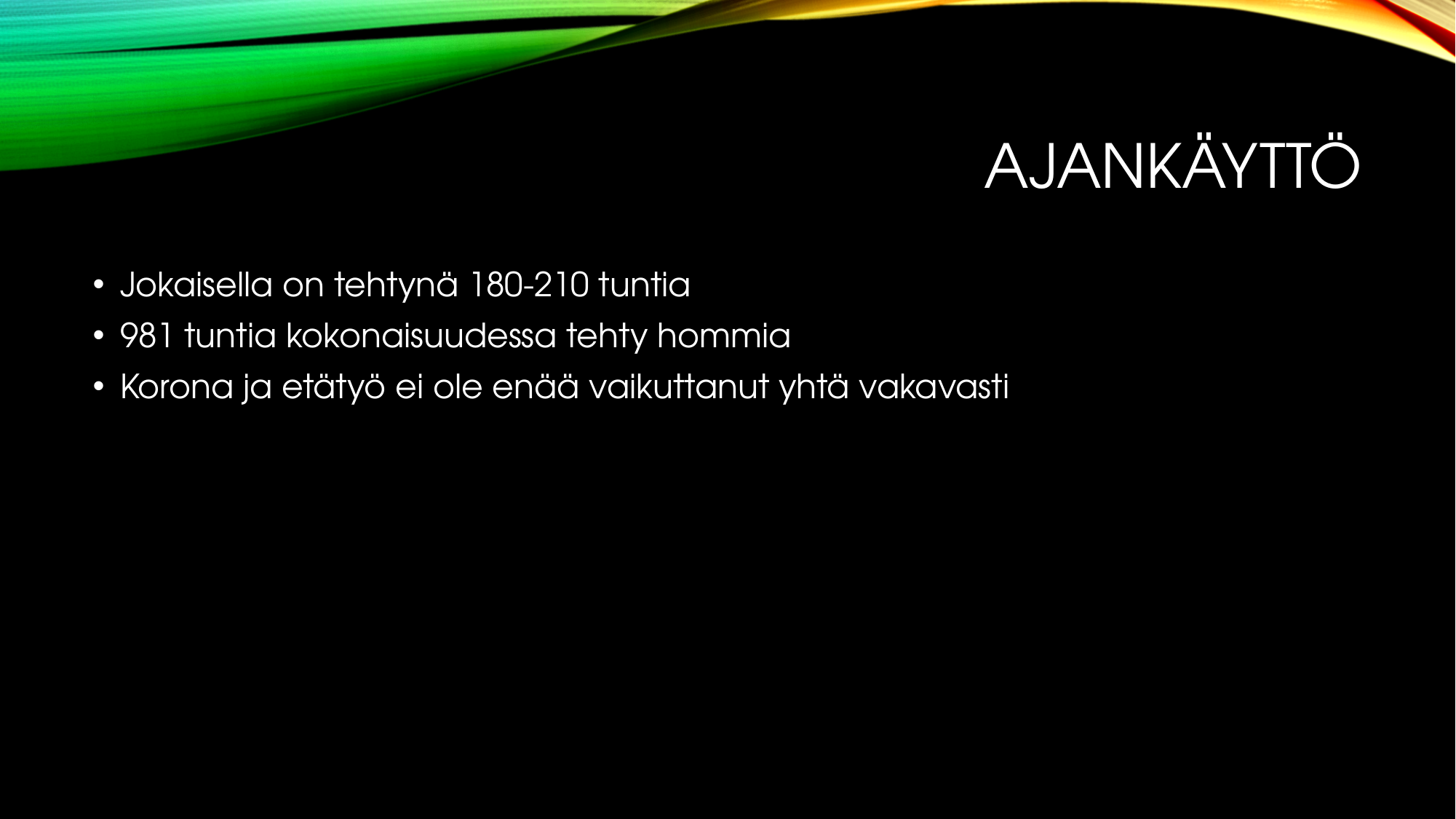

# Ajankäyttö
Jokaisella on tehtynä 180-210 tuntia
981 tuntia kokonaisuudessa tehty hommia
Korona ja etätyö ei ole enää vaikuttanut yhtä vakavasti